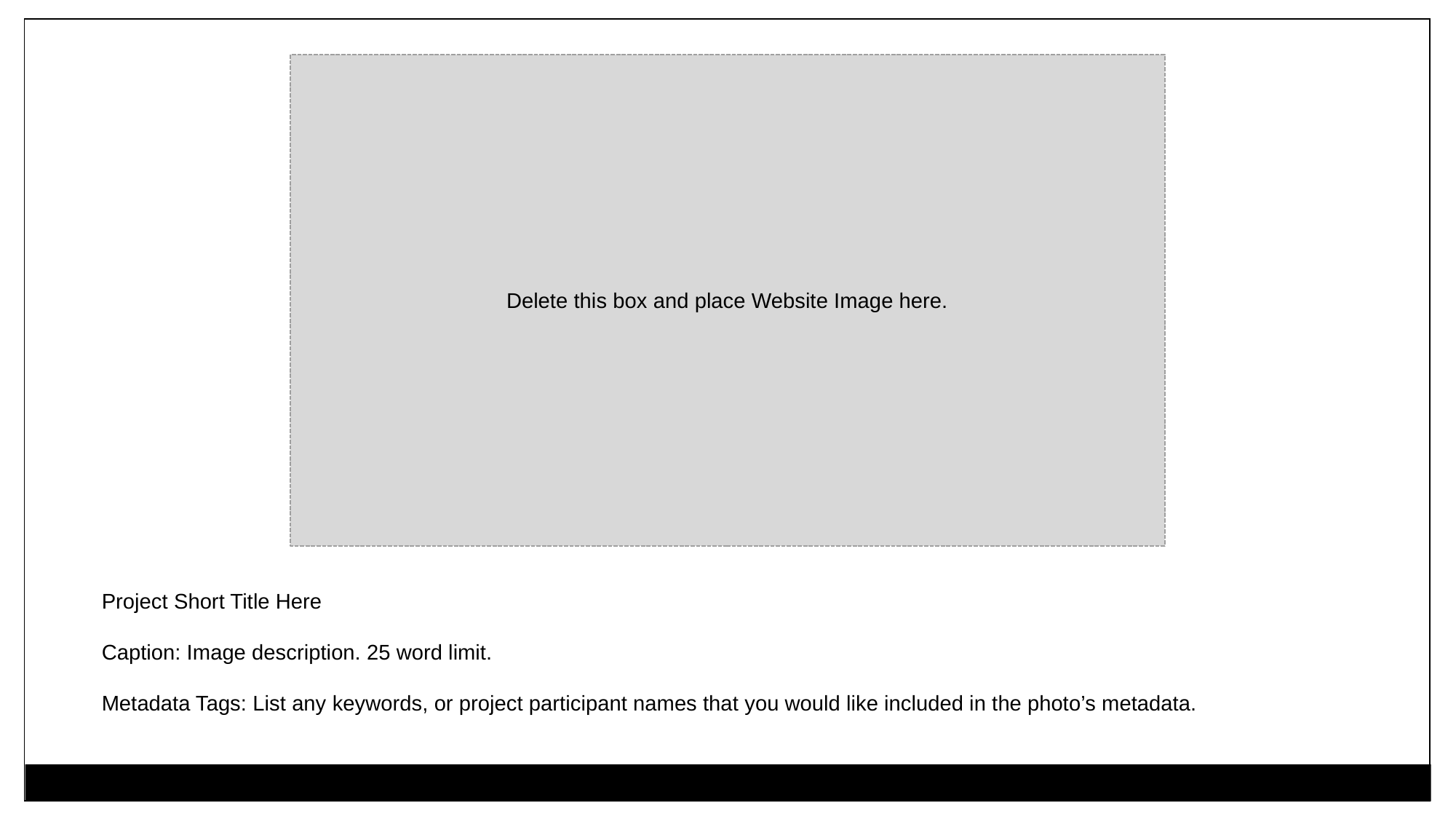

Delete this box and place Website Image here.

Project Short Title Here
Caption: Image description. 25 word limit.
Metadata Tags: List any keywords, or project participant names that you would like included in the photo’s metadata.